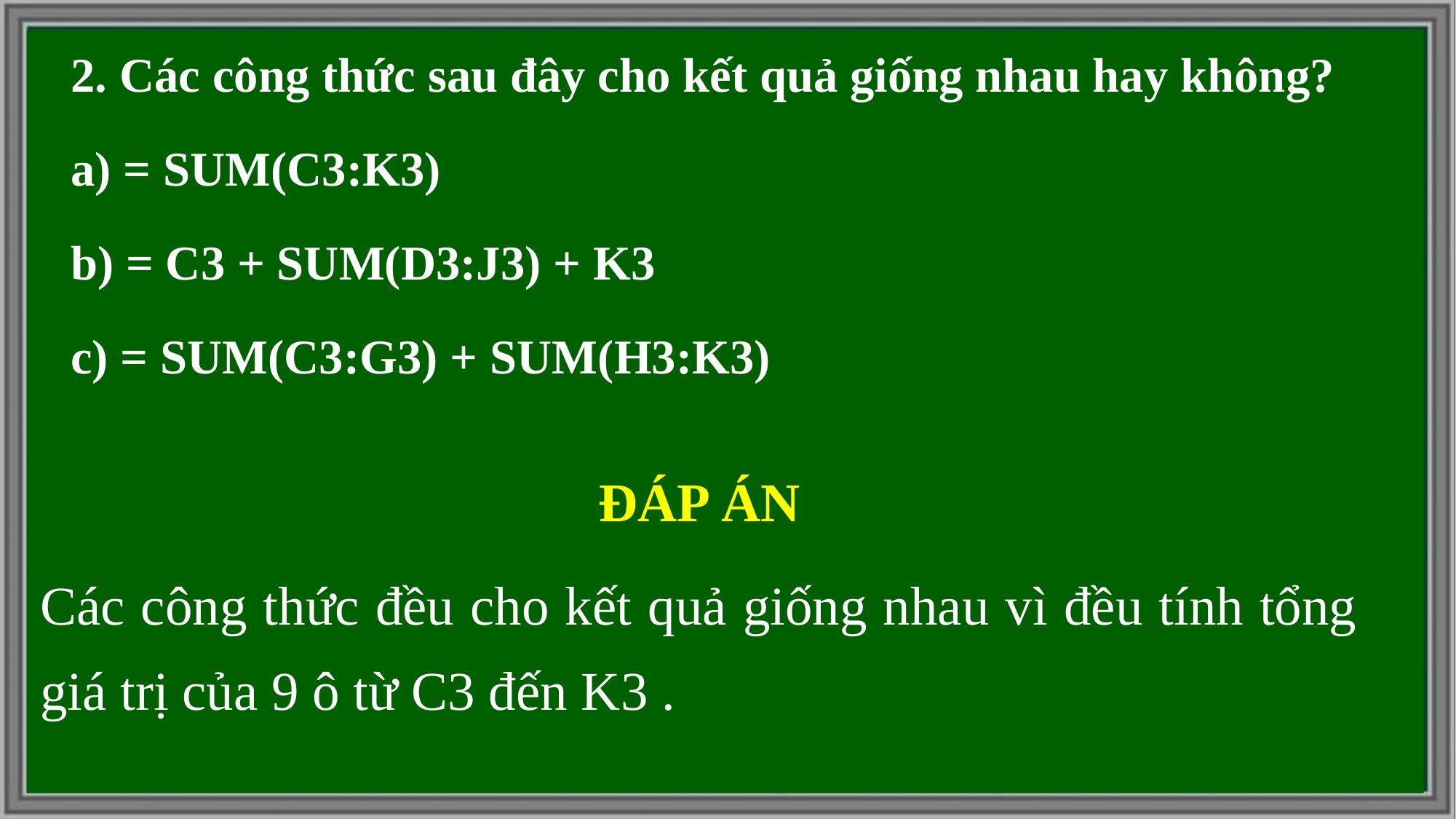

2. Các công thức sau đây cho kết quả giống nhau hay không?
a) = SUM(C3:K3)
b) = C3 + SUM(D3:J3) + K3
c) = SUM(C3:G3) + SUM(H3:K3)
ĐÁP ÁN
Các công thức đều cho kết quả giống nhau vì đều tính tổng giá trị của 9 ô từ C3 đến K3 .